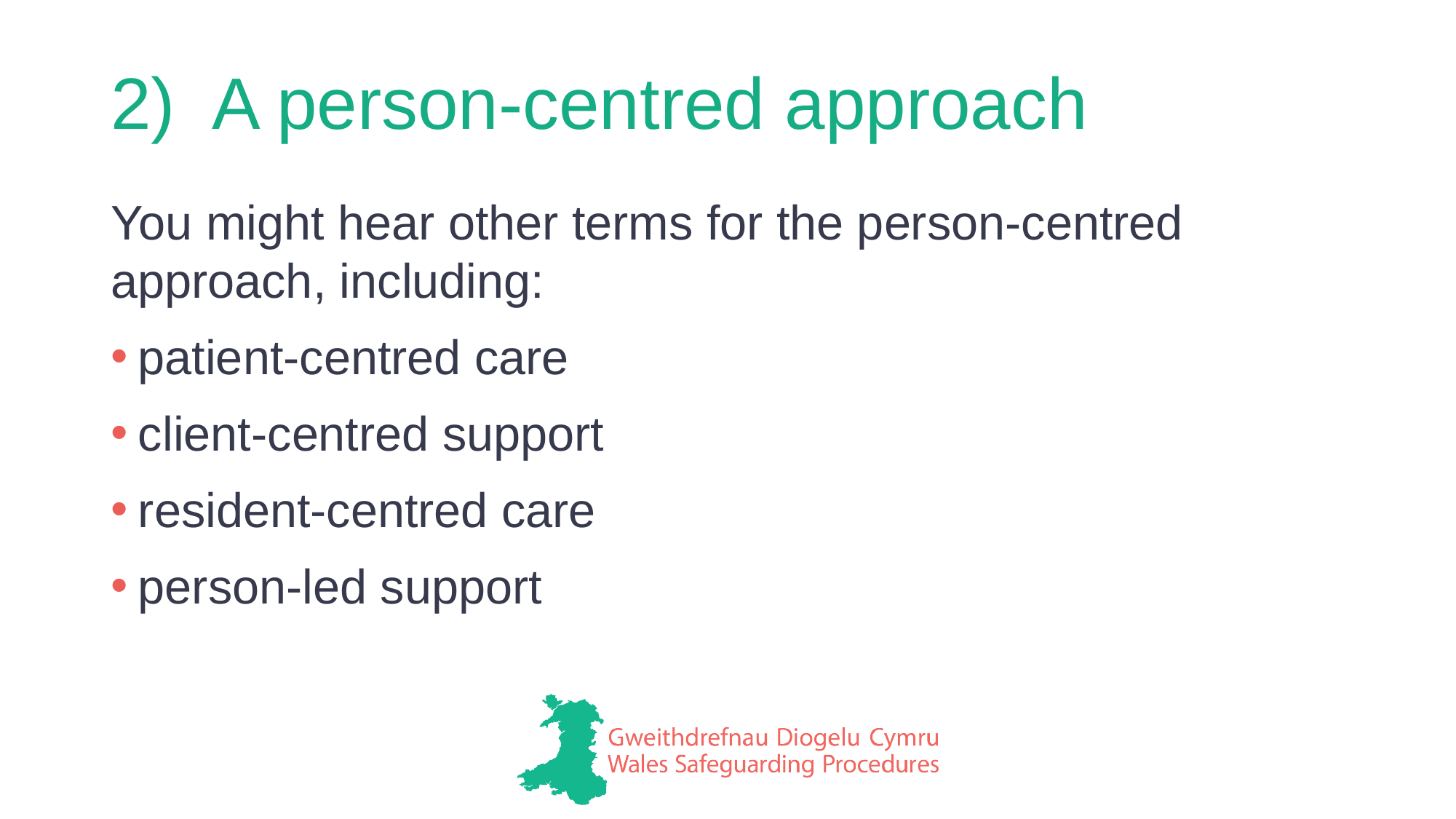

# 2)  A person-centred approach
You might hear other terms for the person-centred approach, including:
patient-centred care
client-centred support
resident-centred care
person-led support